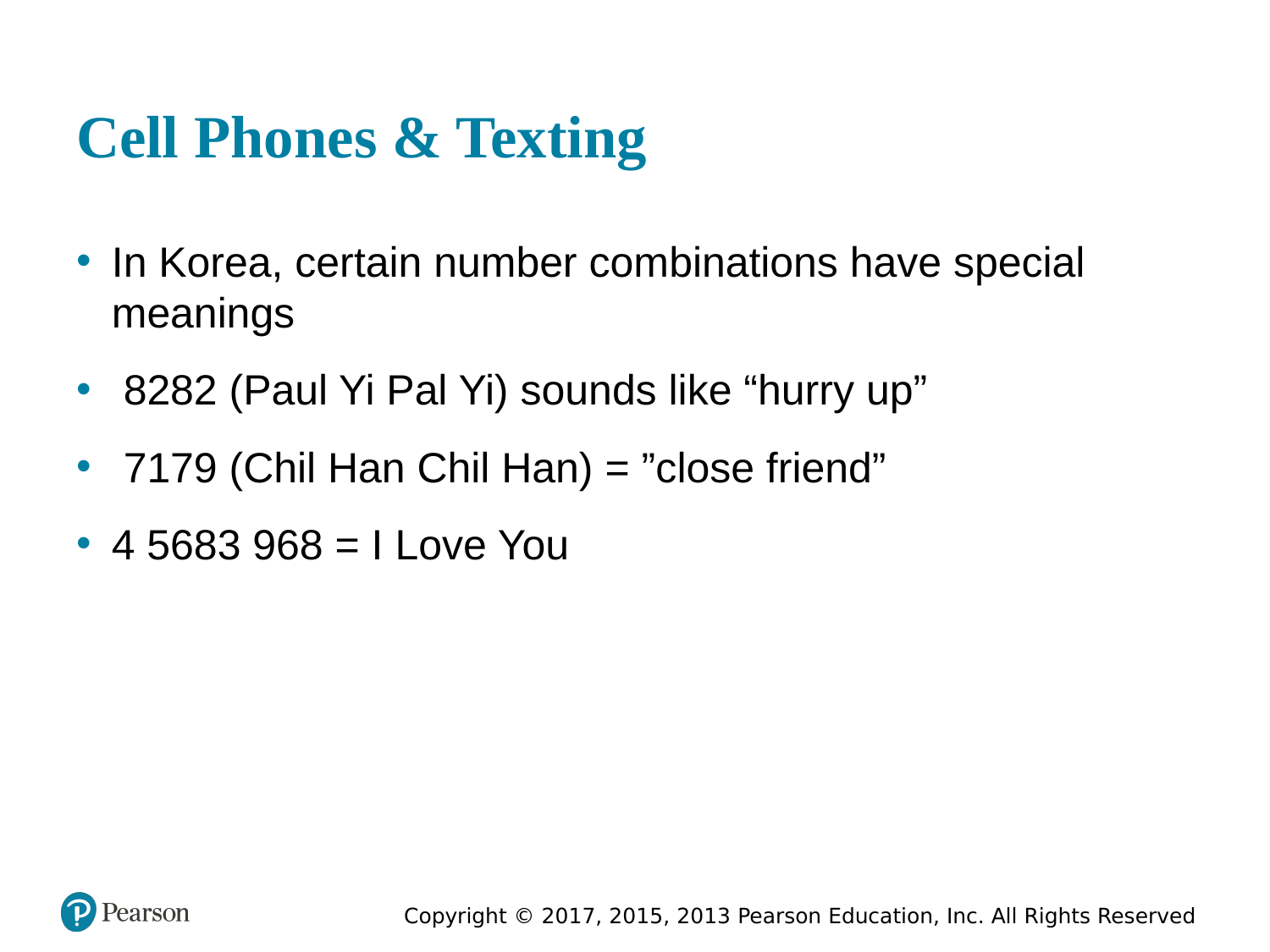

# Cell Phones & Texting
In Korea, certain number combinations have special meanings
 8282 (Paul Yi Pal Yi) sounds like “hurry up”
 7179 (Chil Han Chil Han) = ”close friend”
4 5683 968 = I Love You